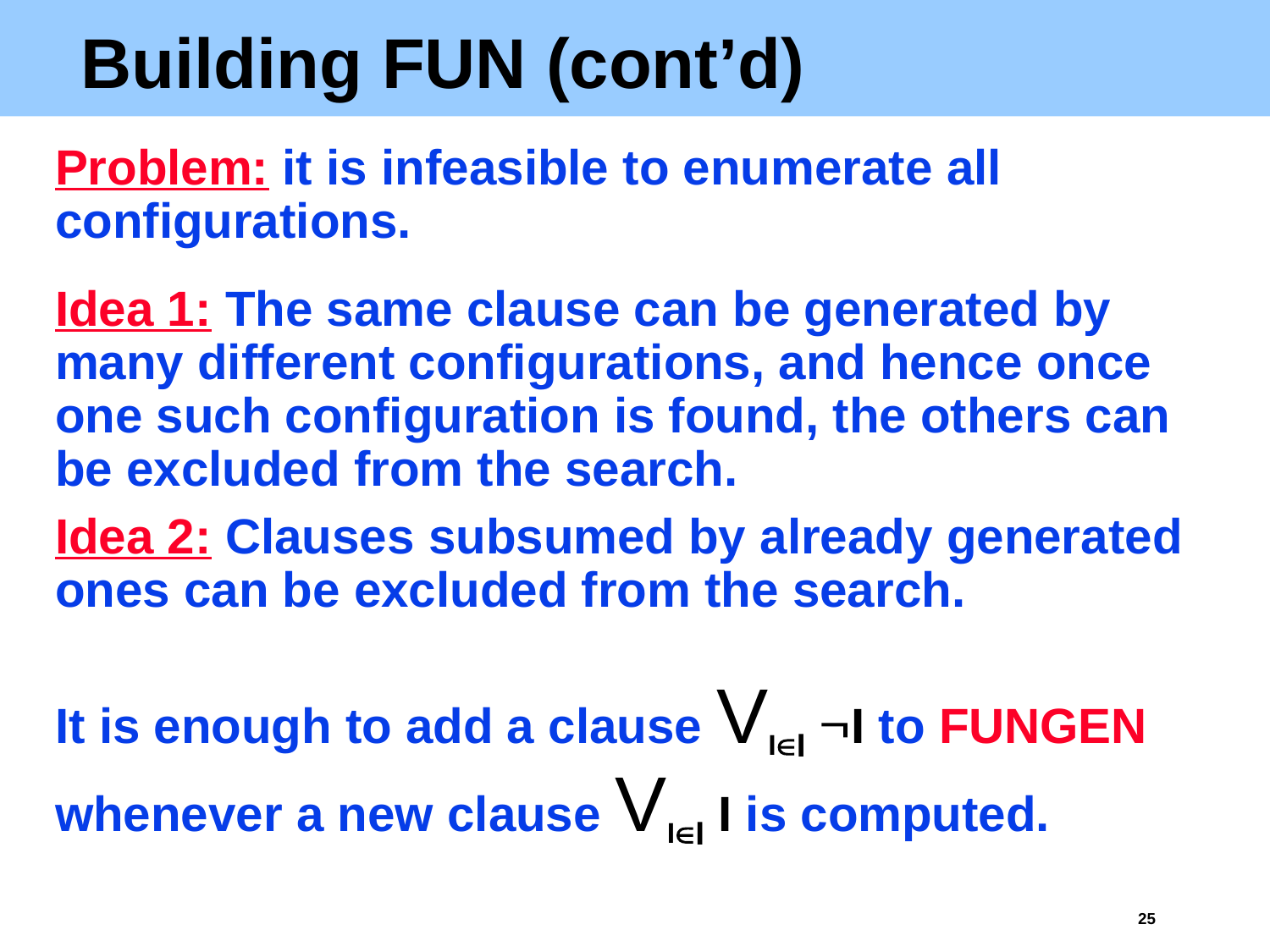

# Building FUN (cont’d)
Problem: it is infeasible to enumerate all configurations.
Idea 1: The same clause can be generated by many different configurations, and hence once one such configuration is found, the others can be excluded from the search.
Idea 2: Clauses subsumed by already generated ones can be excluded from the search.
It is enough to add a clause VI∈I ¬I to FUNGEN whenever a new clause VI∈I I is computed.